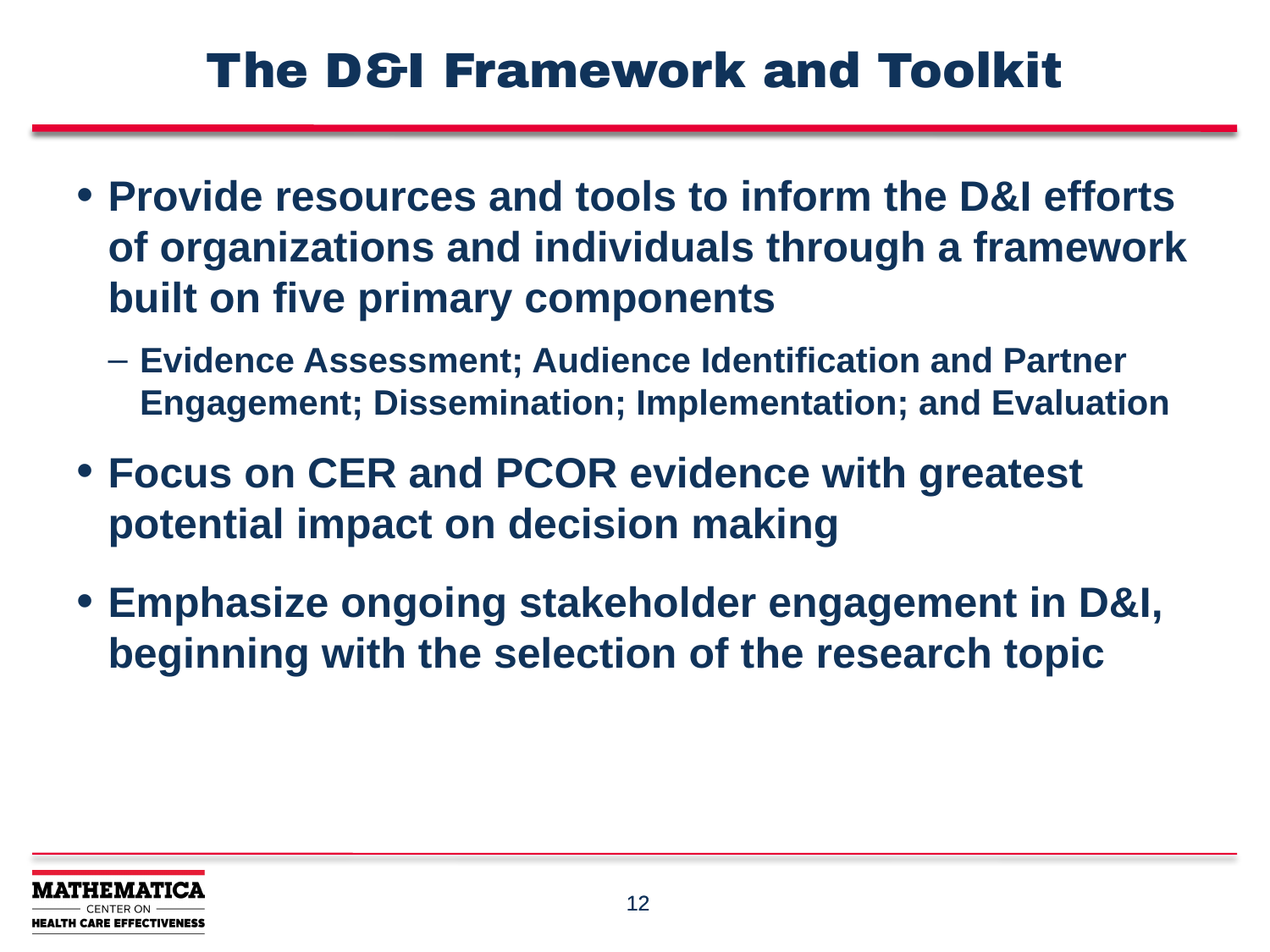

# The D&I Framework and Toolkit
Provide resources and tools to inform the D&I efforts of organizations and individuals through a framework built on five primary components
Evidence Assessment; Audience Identification and Partner Engagement; Dissemination; Implementation; and Evaluation
Focus on CER and PCOR evidence with greatest potential impact on decision making
Emphasize ongoing stakeholder engagement in D&I, beginning with the selection of the research topic